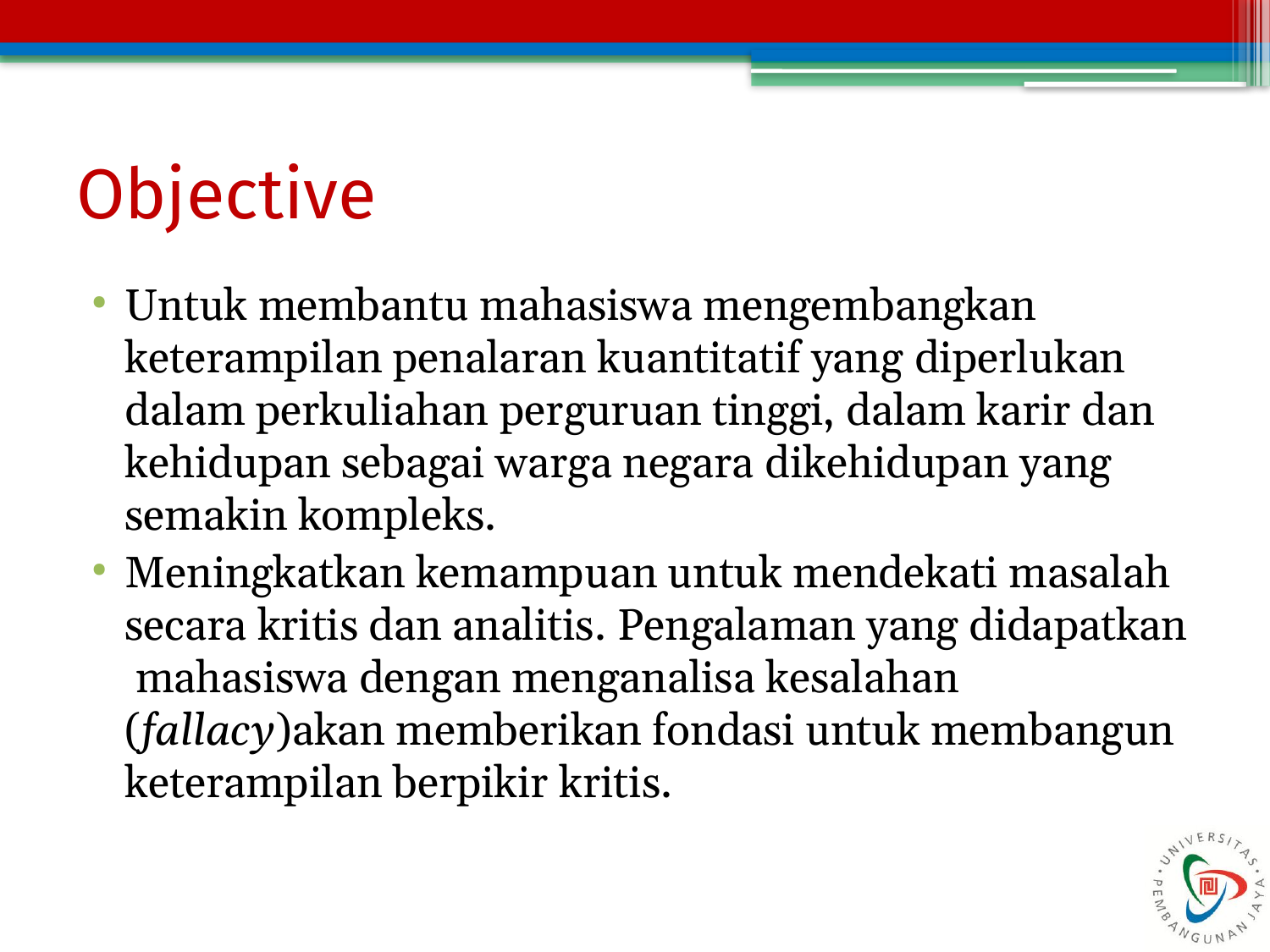

# Objective
Untuk membantu mahasiswa mengembangkan keterampilan penalaran kuantitatif yang diperlukan dalam perkuliahan perguruan tinggi, dalam karir dan kehidupan sebagai warga negara dikehidupan yang semakin kompleks.
Meningkatkan kemampuan untuk mendekati masalah secara kritis dan analitis. Pengalaman yang didapatkan  mahasiswa dengan menganalisa kesalahan (fallacy)akan memberikan fondasi untuk membangun keterampilan berpikir kritis.